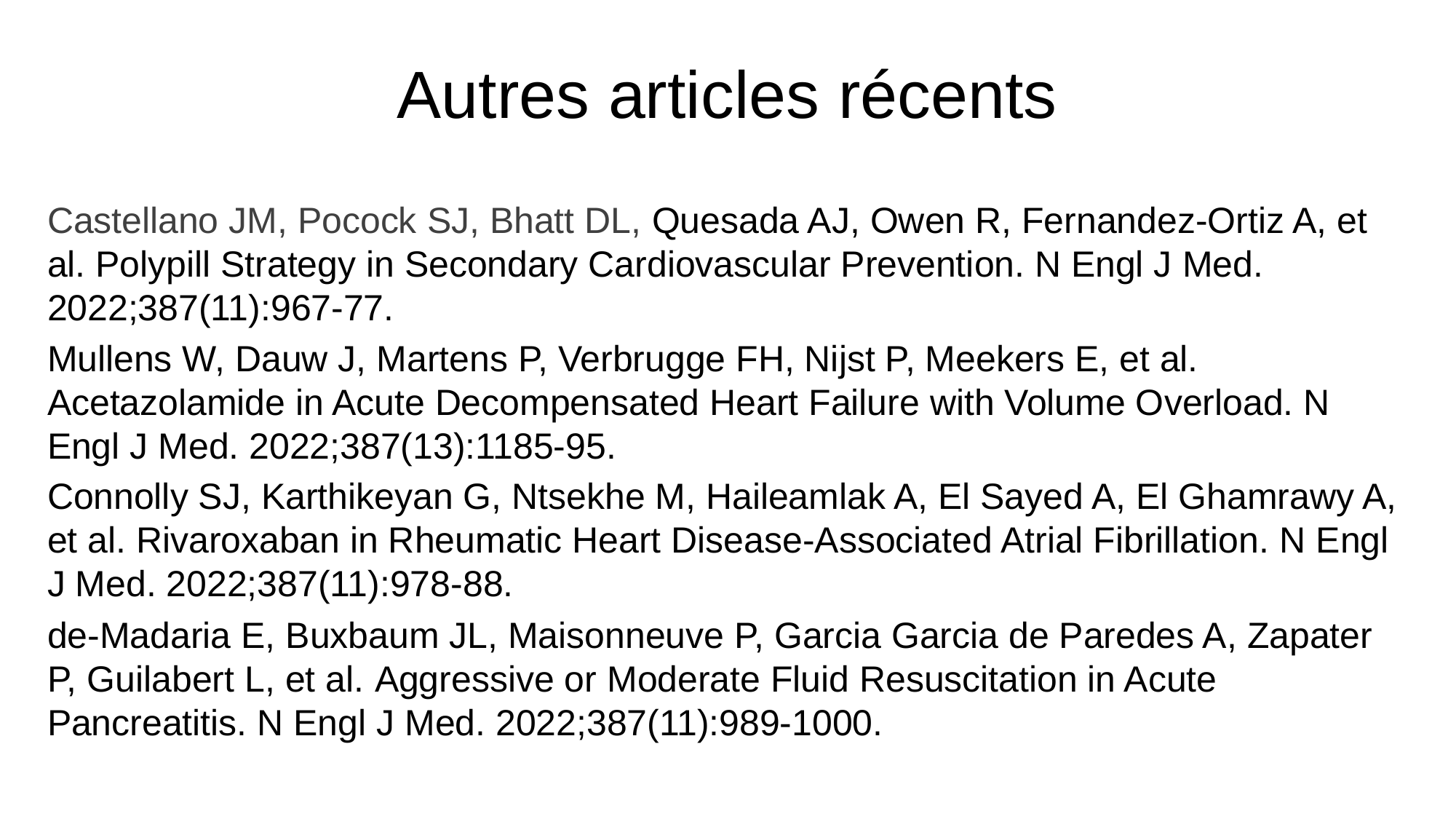

# Autres articles récents
Castellano JM, Pocock SJ, Bhatt DL, Quesada AJ, Owen R, Fernandez-Ortiz A, et al. Polypill Strategy in Secondary Cardiovascular Prevention. N Engl J Med. 2022;387(11):967-77.
Mullens W, Dauw J, Martens P, Verbrugge FH, Nijst P, Meekers E, et al. Acetazolamide in Acute Decompensated Heart Failure with Volume Overload. N Engl J Med. 2022;387(13):1185-95.
Connolly SJ, Karthikeyan G, Ntsekhe M, Haileamlak A, El Sayed A, El Ghamrawy A, et al. Rivaroxaban in Rheumatic Heart Disease-Associated Atrial Fibrillation. N Engl J Med. 2022;387(11):978-88.
de-Madaria E, Buxbaum JL, Maisonneuve P, Garcia Garcia de Paredes A, Zapater P, Guilabert L, et al. Aggressive or Moderate Fluid Resuscitation in Acute Pancreatitis. N Engl J Med. 2022;387(11):989-1000.